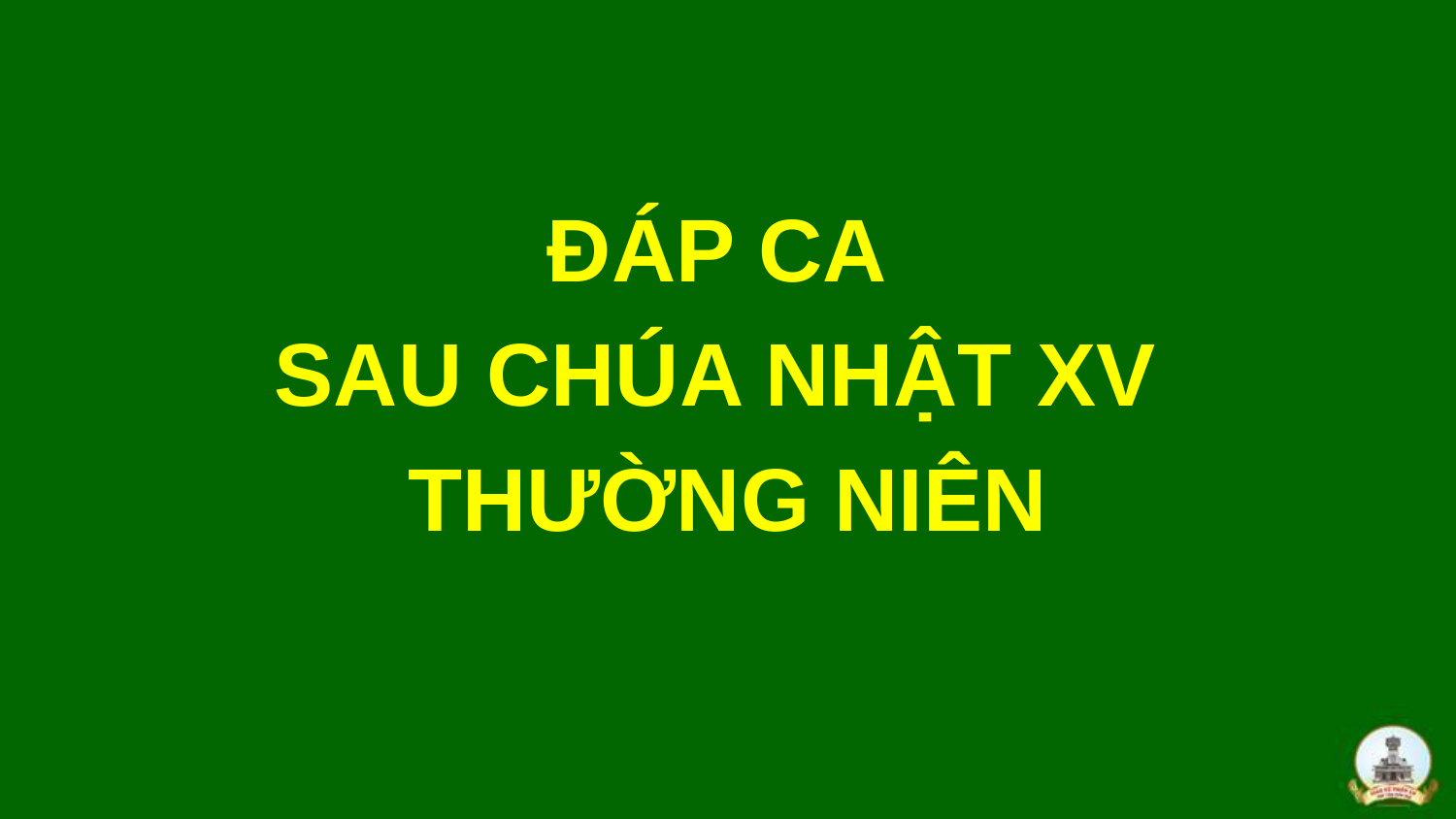

ĐÁP CA
SAU CHÚA NHẬT XV
THƯỜNG NIÊN